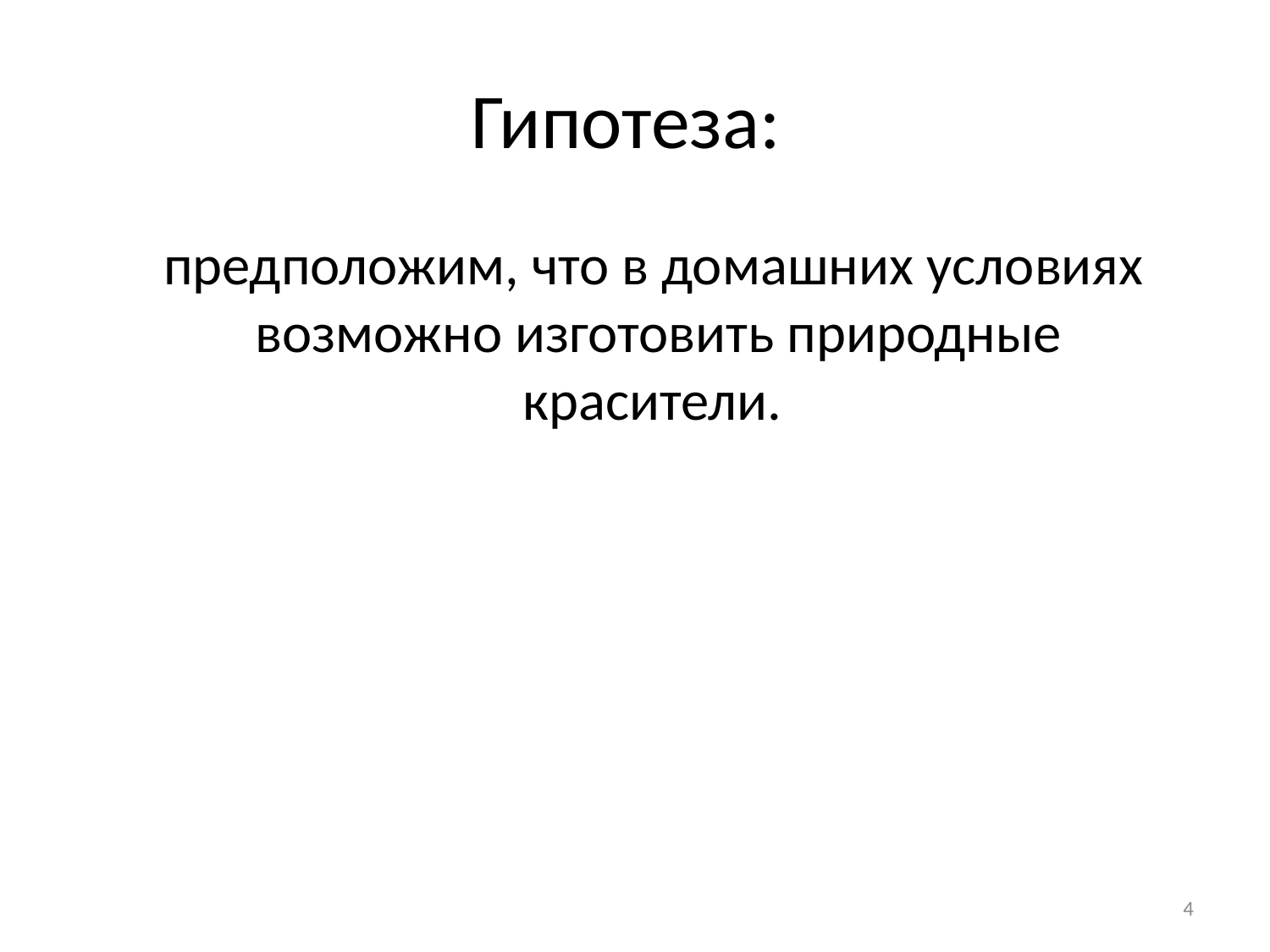

# Гипотеза:
   предположим, что в домашних условиях возможно изготовить природные красители.
4